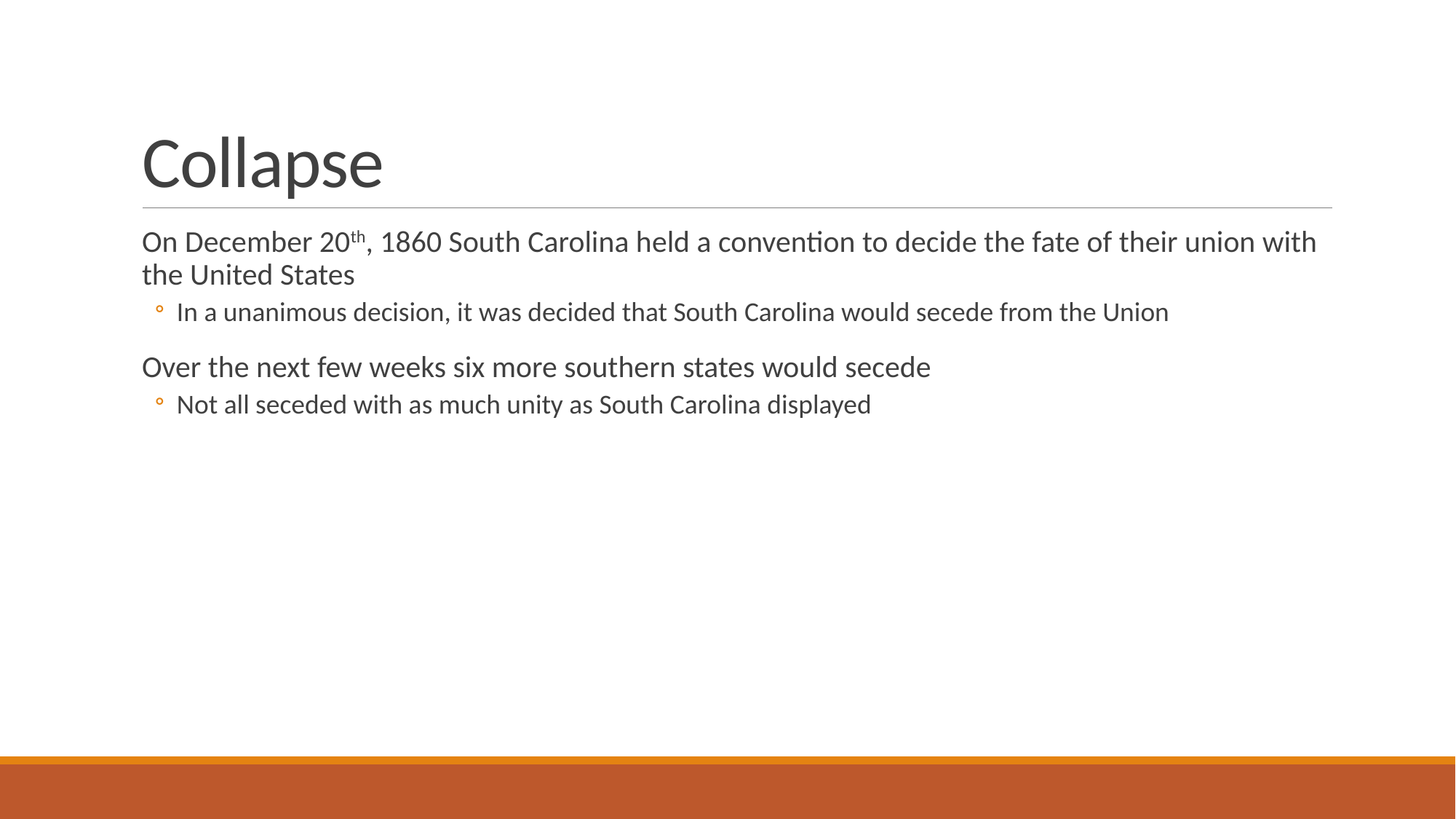

# Collapse
On December 20th, 1860 South Carolina held a convention to decide the fate of their union with the United States
In a unanimous decision, it was decided that South Carolina would secede from the Union
Over the next few weeks six more southern states would secede
Not all seceded with as much unity as South Carolina displayed